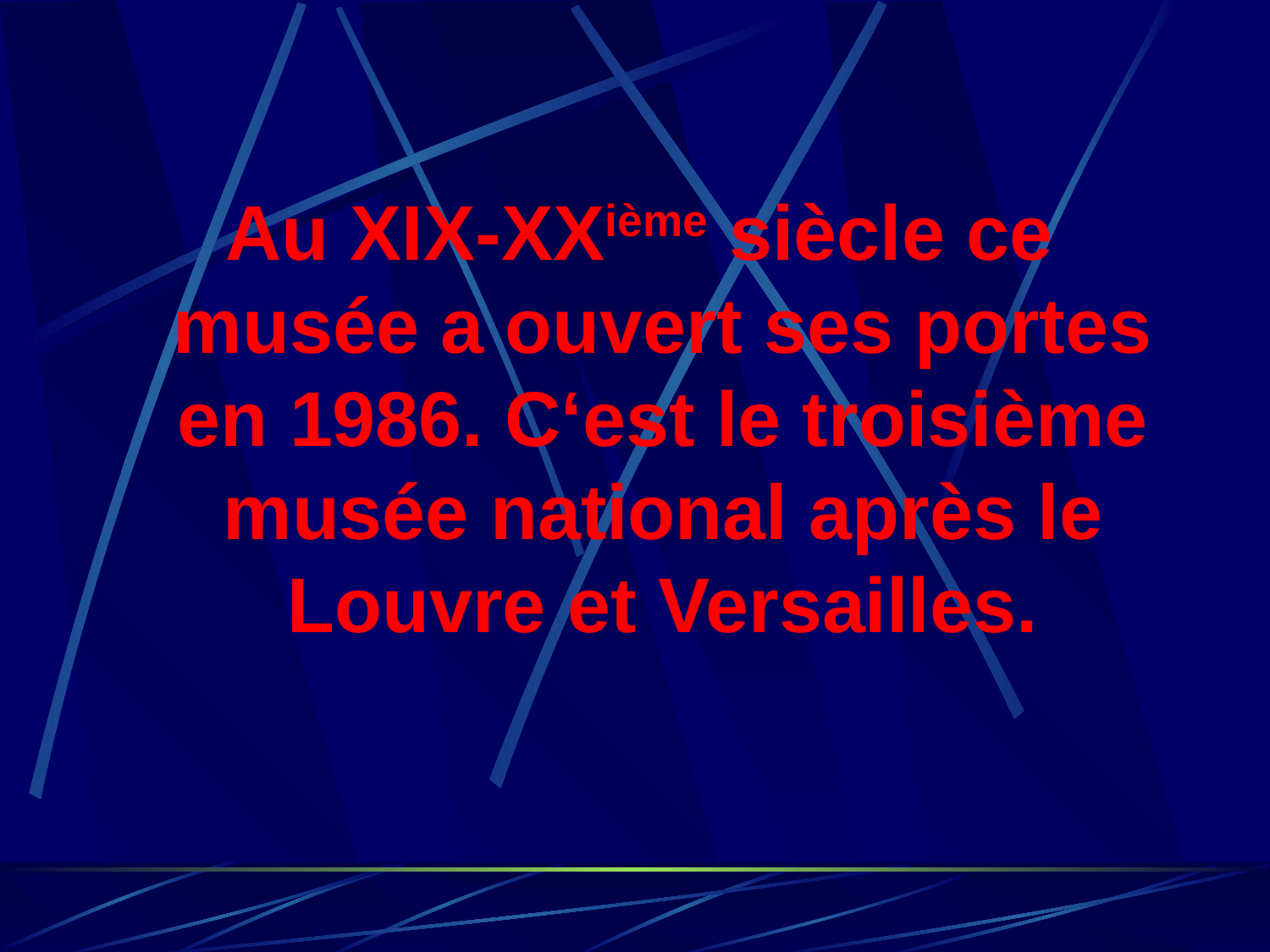

Au XIX-XXième siècle ce musée a ouvert ses portes en 1986. C‘est le troisième musée national après le Louvre et Versailles.